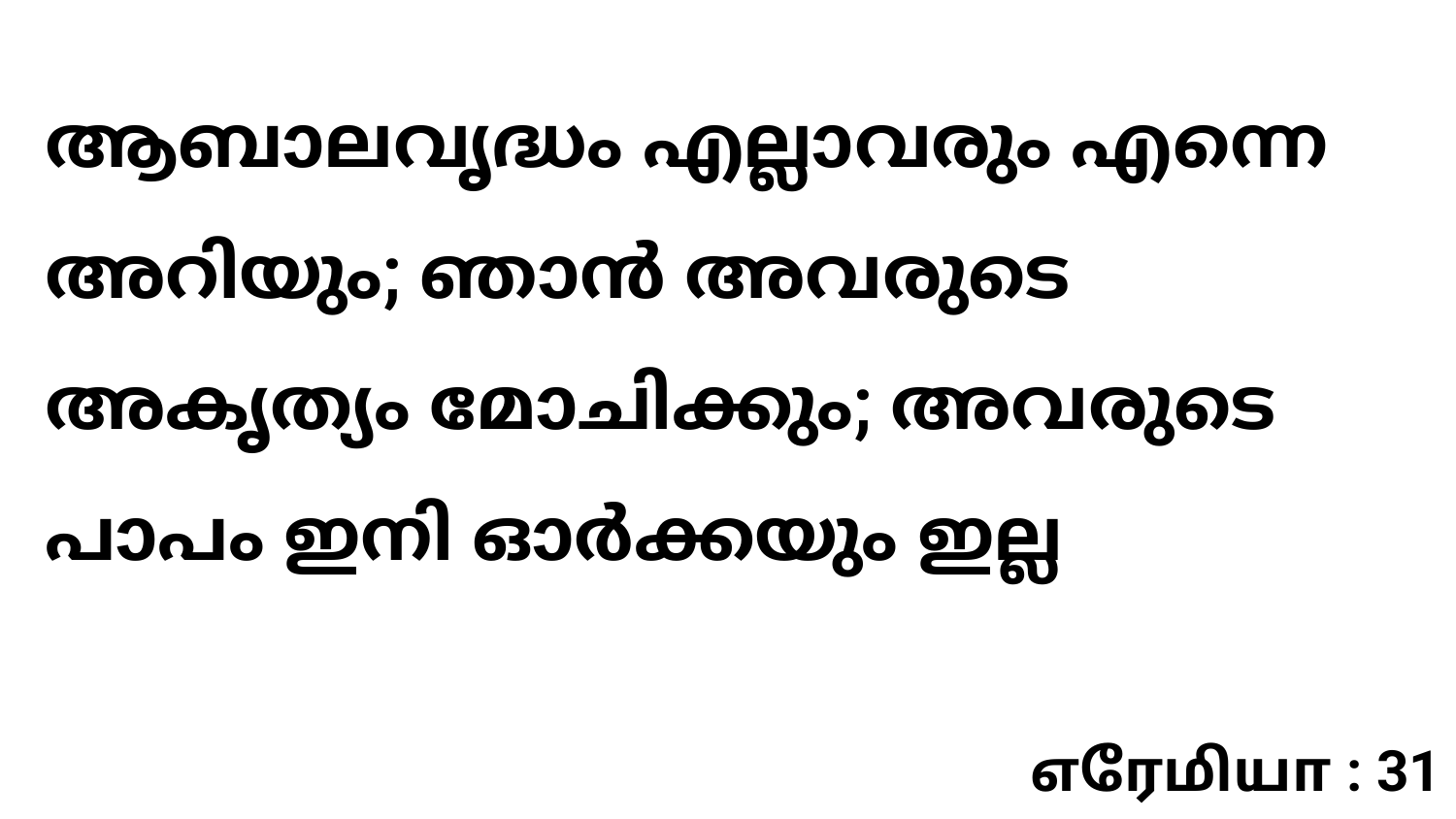

ആബാലവൃദ്ധം എല്ലാവരും എന്നെ അറിയും; ഞാൻ അവരുടെ അകൃത്യം മോചിക്കും; അവരുടെ പാപം ഇനി ഓർക്കയും ഇല്ല
எரேமியா : 31